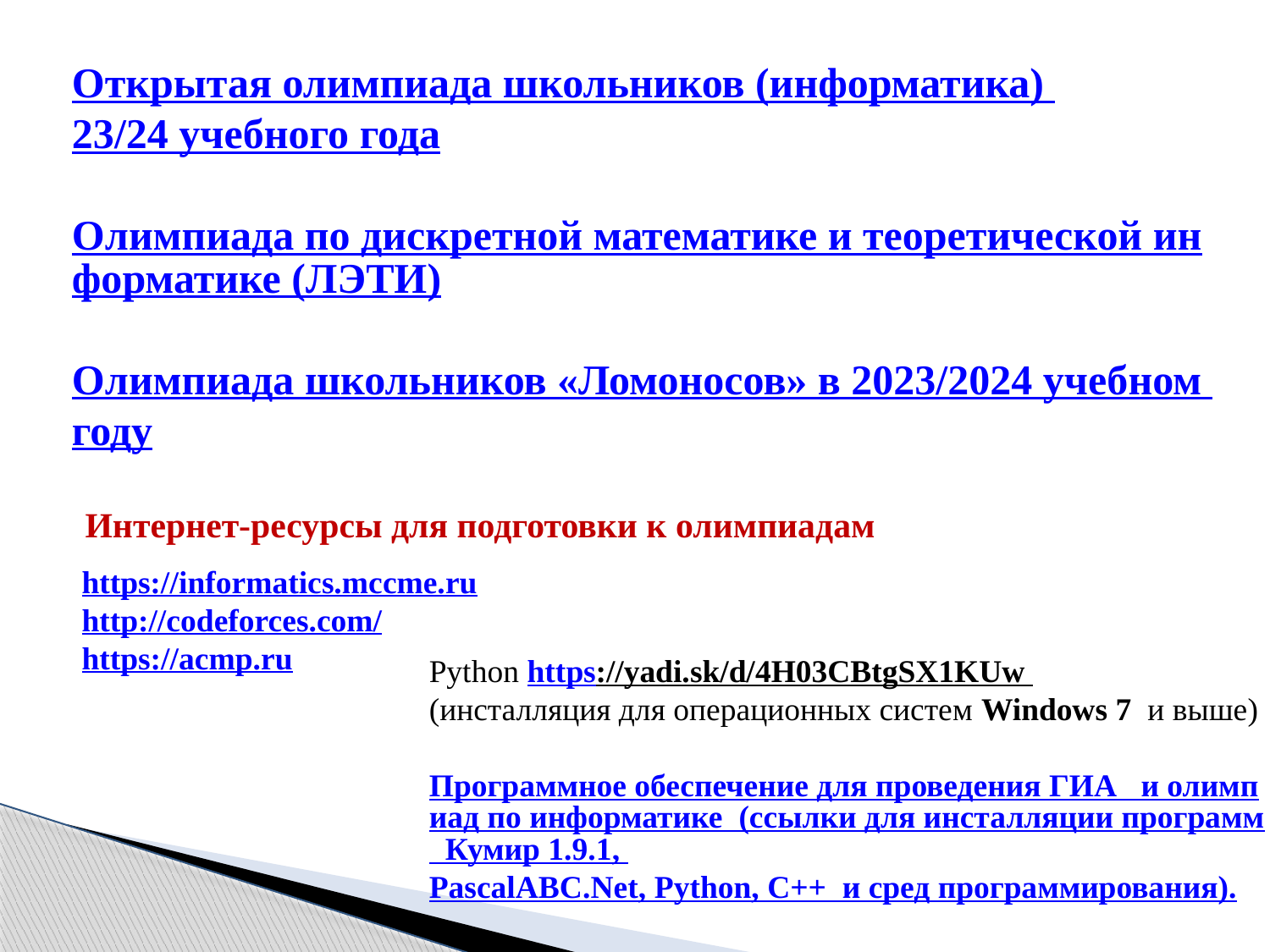

Открытая олимпиада школьников (информатика)
23/24 учебного года

Олимпиада по дискретной математике и теоретической информатике (ЛЭТИ)

Олимпиада школьников «Ломоносов» в 2023/2024 учебном году

Интернет-ресурсы для подготовки к олимпиадам
https://informatics.mccme.ru
http://codeforces.com/
https://acmp.ru

Python https://yadi.sk/d/4H03CBtgSX1KUw
(инсталляция для операционных систем Windows 7  и выше)

Программное обеспечение для проведения ГИА   и олимпиад по информатике  (ссылки для инсталляции программ  Кумир 1.9.1, PascalABC.Net, Python, C++  и сред программирования).